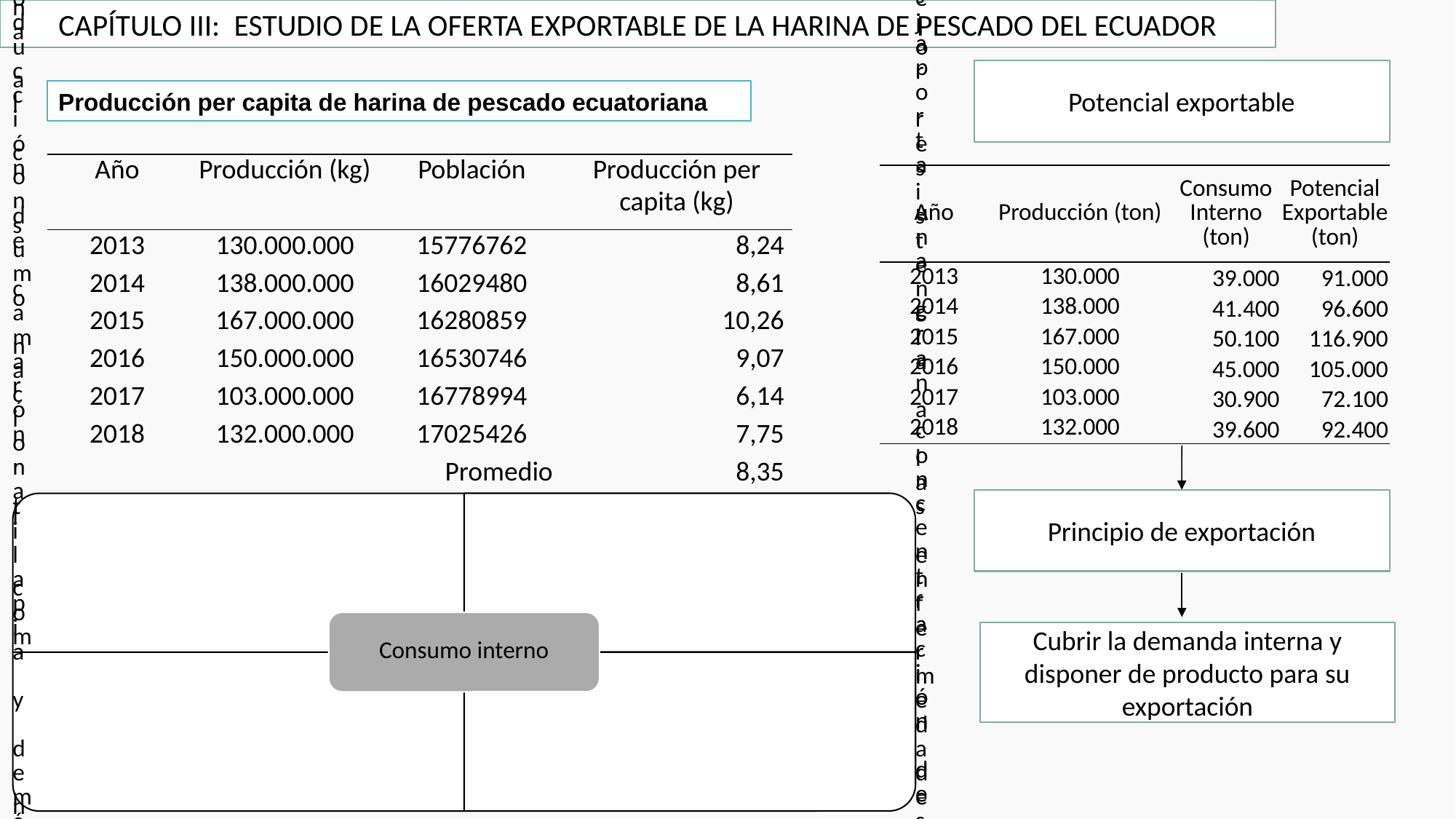

CAPÍTULO III:  ESTUDIO DE LA OFERTA EXPORTABLE DE LA HARINA DE PESCADO DEL ECUADOR
Potencial exportable
Producción per capita de harina de pescado ecuatoriana
| Año | Producción (kg) | Población | Producción per capita (kg) |
| --- | --- | --- | --- |
| 2013 | 130.000.000 | 15776762 | 8,24 |
| 2014 | 138.000.000 | 16029480 | 8,61 |
| 2015 | 167.000.000 | 16280859 | 10,26 |
| 2016 | 150.000.000 | 16530746 | 9,07 |
| 2017 | 103.000.000 | 16778994 | 6,14 |
| 2018 | 132.000.000 | 17025426 | 7,75 |
| Promedio |  |  | 8,35 |
| Año | Producción (ton) | Consumo Interno (ton) | Potencial Exportable (ton) |
| --- | --- | --- | --- |
| 2013 | 130.000 | 39.000 | 91.000 |
| 2014 | 138.000 | 41.400 | 96.600 |
| 2015 | 167.000 | 50.100 | 116.900 |
| 2016 | 150.000 | 45.000 | 105.000 |
| 2017 | 103.000 | 30.900 | 72.100 |
| 2018 | 132.000 | 39.600 | 92.400 |
Principio de exportación
Consumo interno
Cubrir la demanda interna y disponer de producto para su exportación